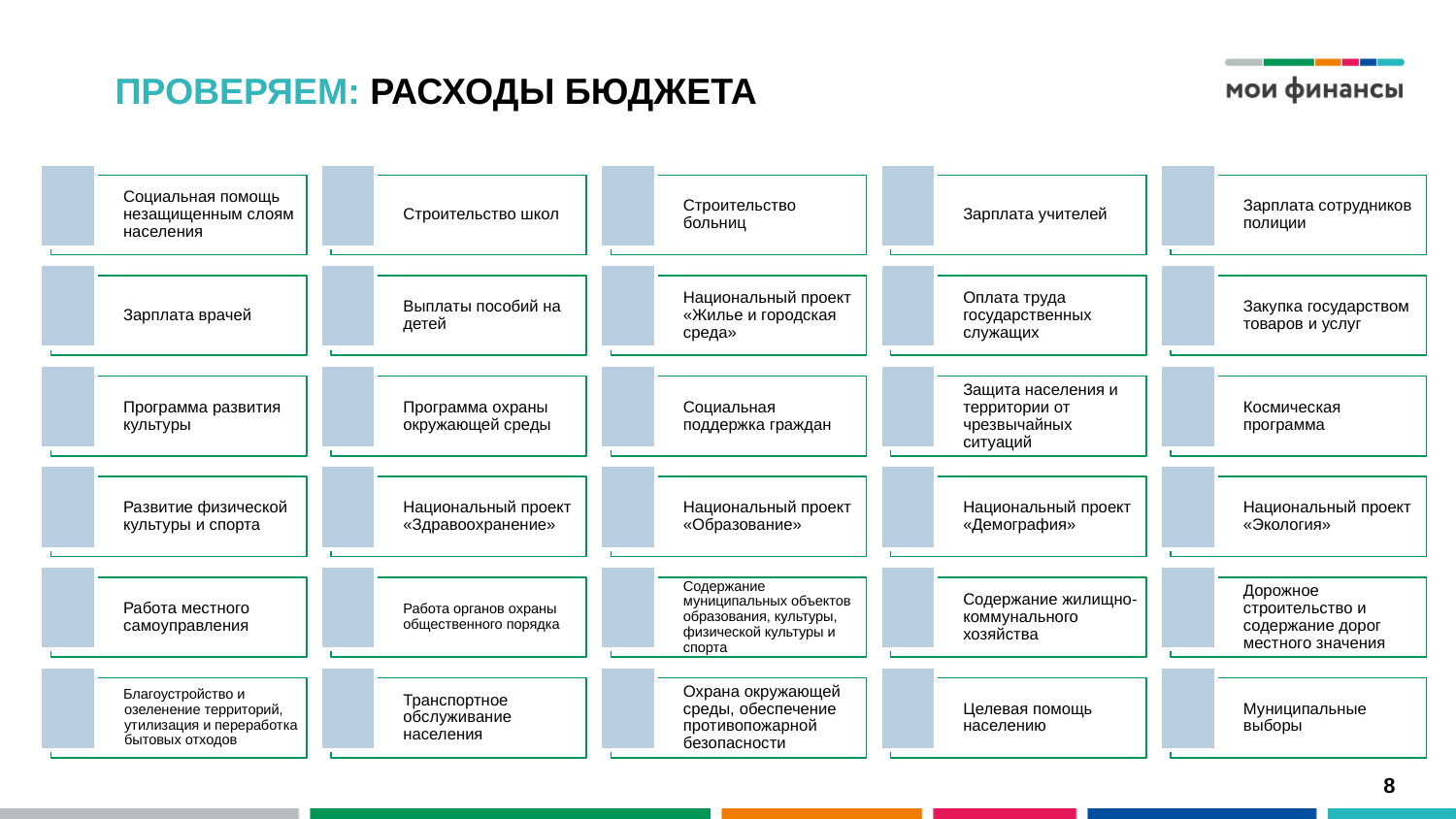

ПРОВЕРЯЕМ: РАСХОДЫ БЮДЖЕТА

Социальная помощь незащищенным слоям населения

Строительство школ

Строительство больниц

Зарплата учителей

Зарплата сотрудников полиции

Зарплата врачей

Выплаты пособий на детей

Национальный проект «Жилье и городская среда»

Оплата труда государственных служащих

Закупка государством товаров и услуг

Программа развития культуры

Программа охраны окружающей среды

Социальная поддержка граждан

Защита населения и территории от чрезвычайных ситуаций

Космическая программа

Развитие физической культуры и спорта

Национальный проект «Здравоохранение»

Национальный проект «Образование»

Национальный проект «Демография»

Национальный проект «Экология»

Работа местного самоуправления

Работа органов охраны общественного порядка

Содержание муниципальных объектов образования, культуры, физической культуры и спорта

Содержание жилищно-коммунального хозяйства

Дорожное строительство и содержание дорог местного значения

Благоустройство и озеленение территорий, утилизация и переработка бытовых отходов

Транспортное обслуживание населения

Охрана окружающей среды, обеспечение противопожарной безопасности

Целевая помощь населению

Муниципальные выборы
8